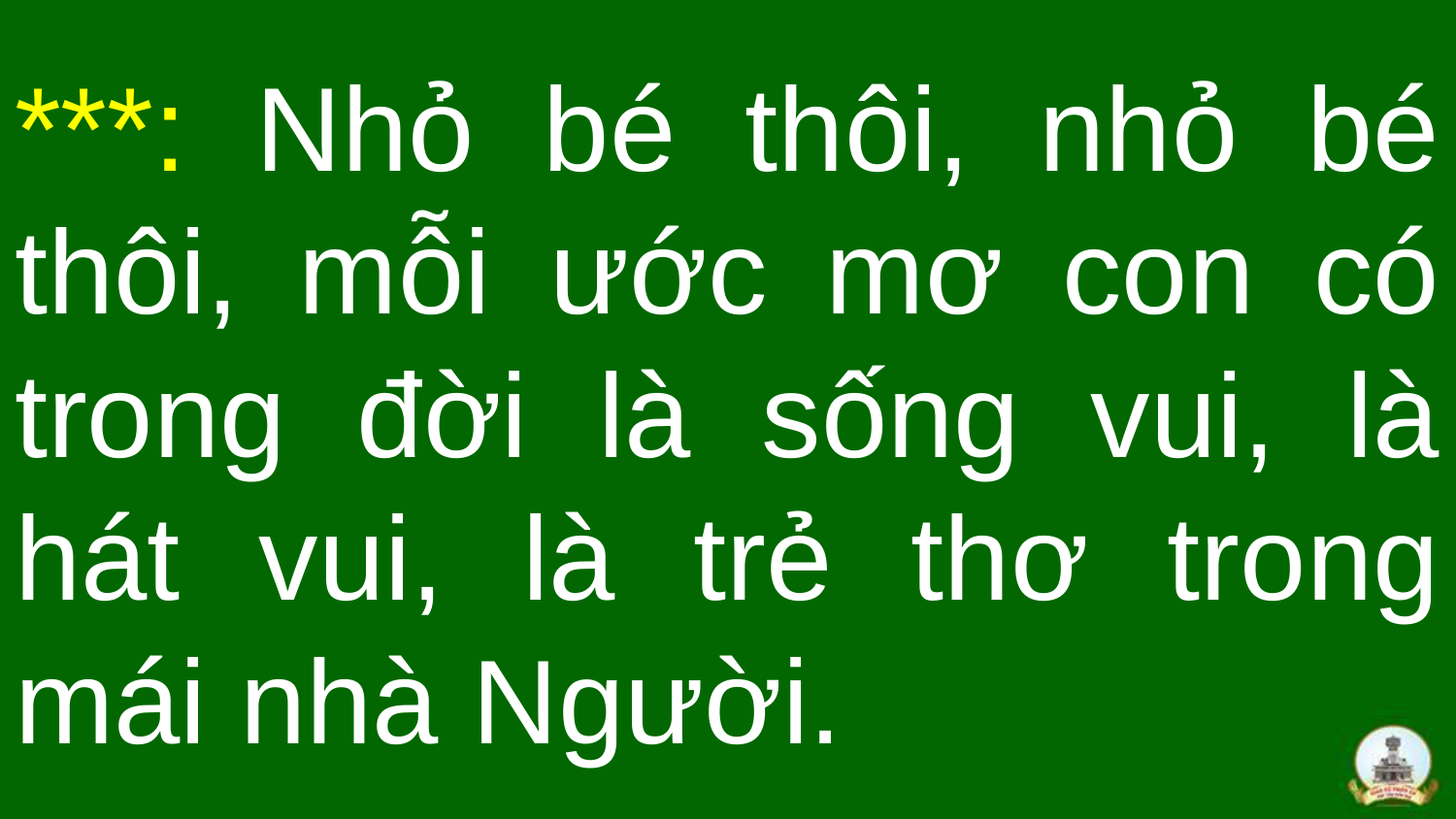

# ***: Nhỏ bé thôi, nhỏ bé thôi, mỗi ước mơ con có trong đời là sống vui, là hát vui, là trẻ thơ trong mái nhà Người.